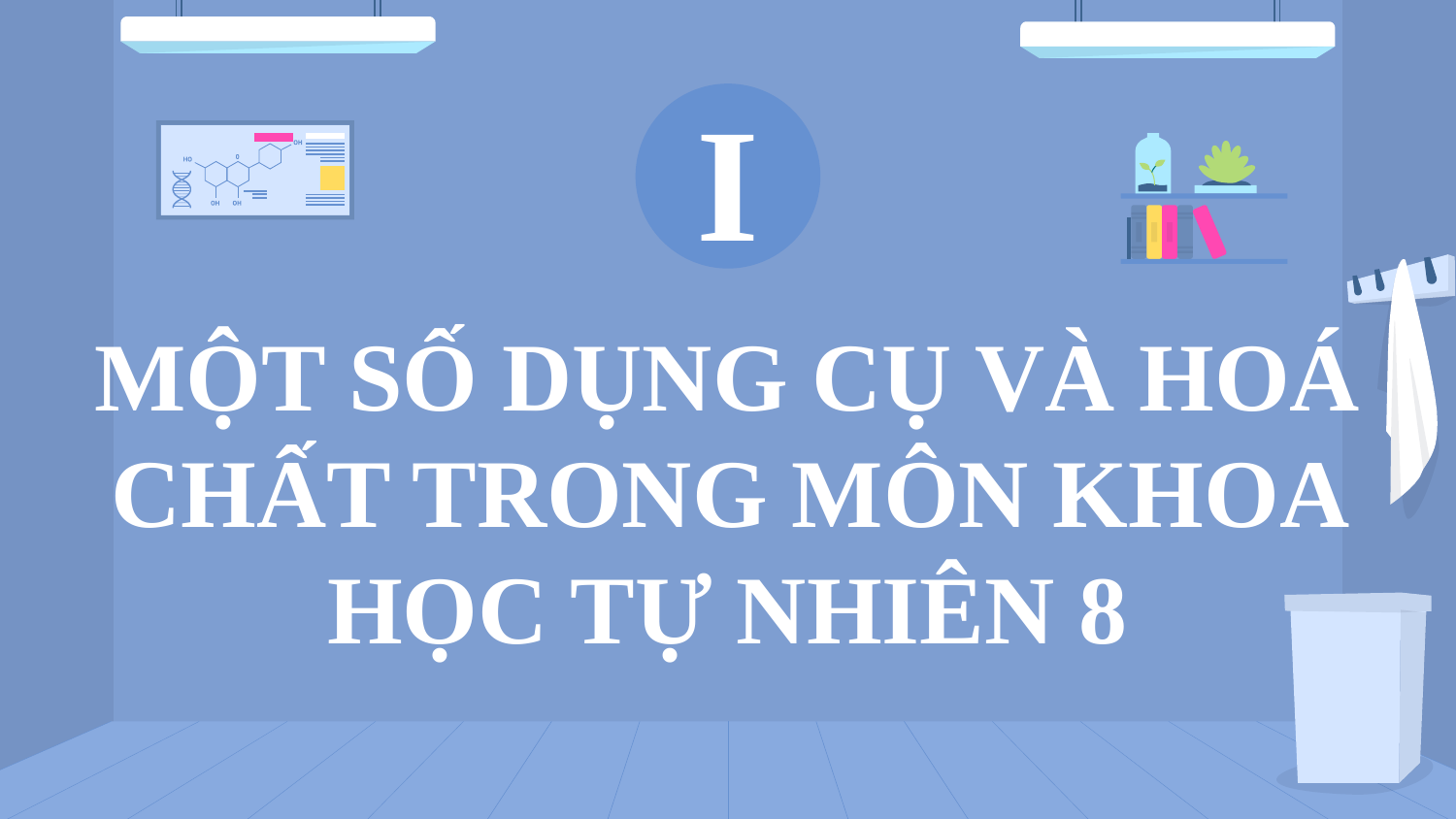

I

# MỘT SỐ DỤNG CỤ VÀ HOÁ CHẤT TRONG MÔN KHOA HỌC TỰ NHIÊN 8